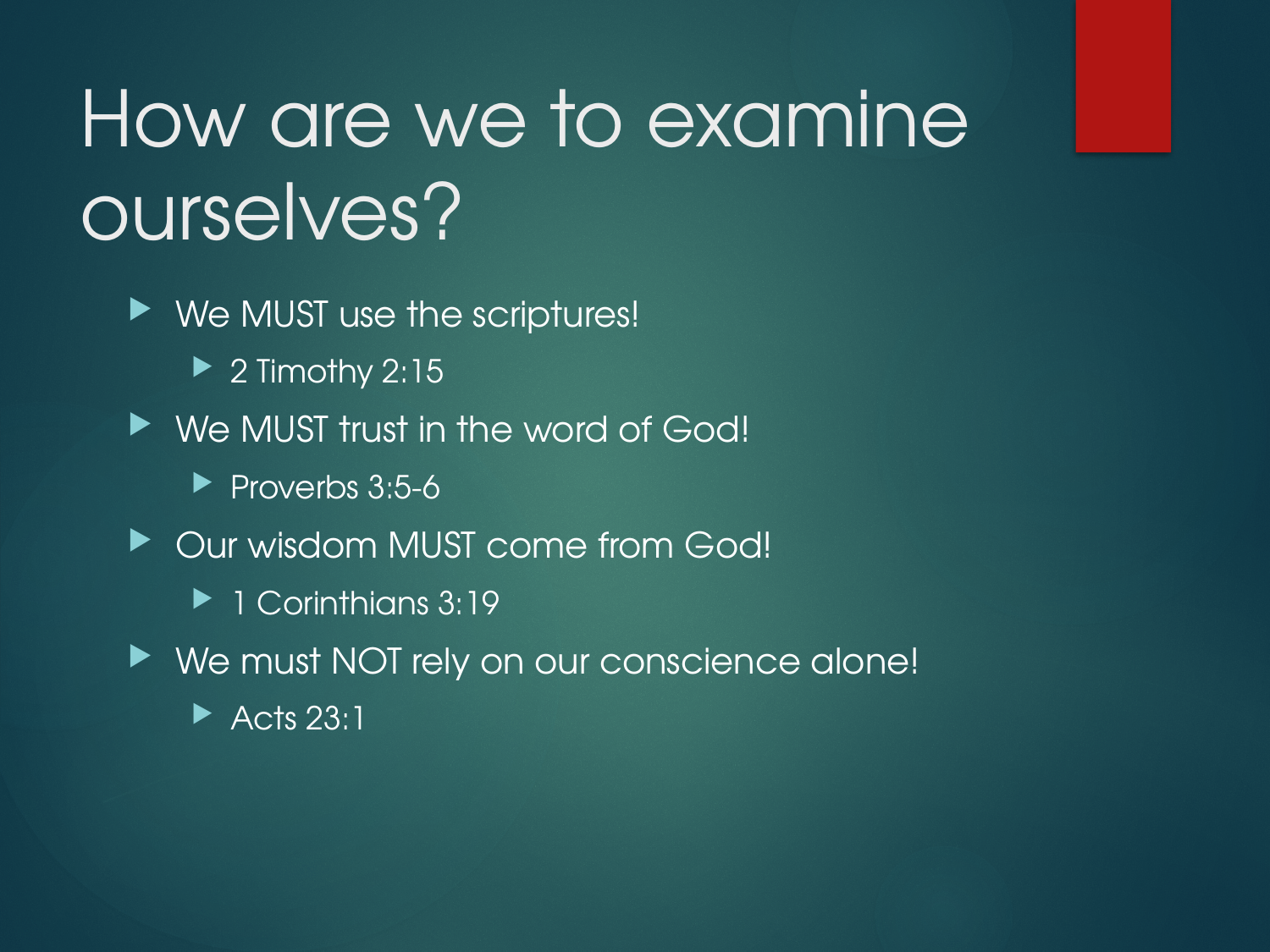

# How are we to examine ourselves?
We MUST use the scriptures!
2 Timothy 2:15
We MUST trust in the word of God!
Proverbs 3:5-6
Our wisdom MUST come from God!
1 Corinthians 3:19
We must NOT rely on our conscience alone!
Acts 23:1